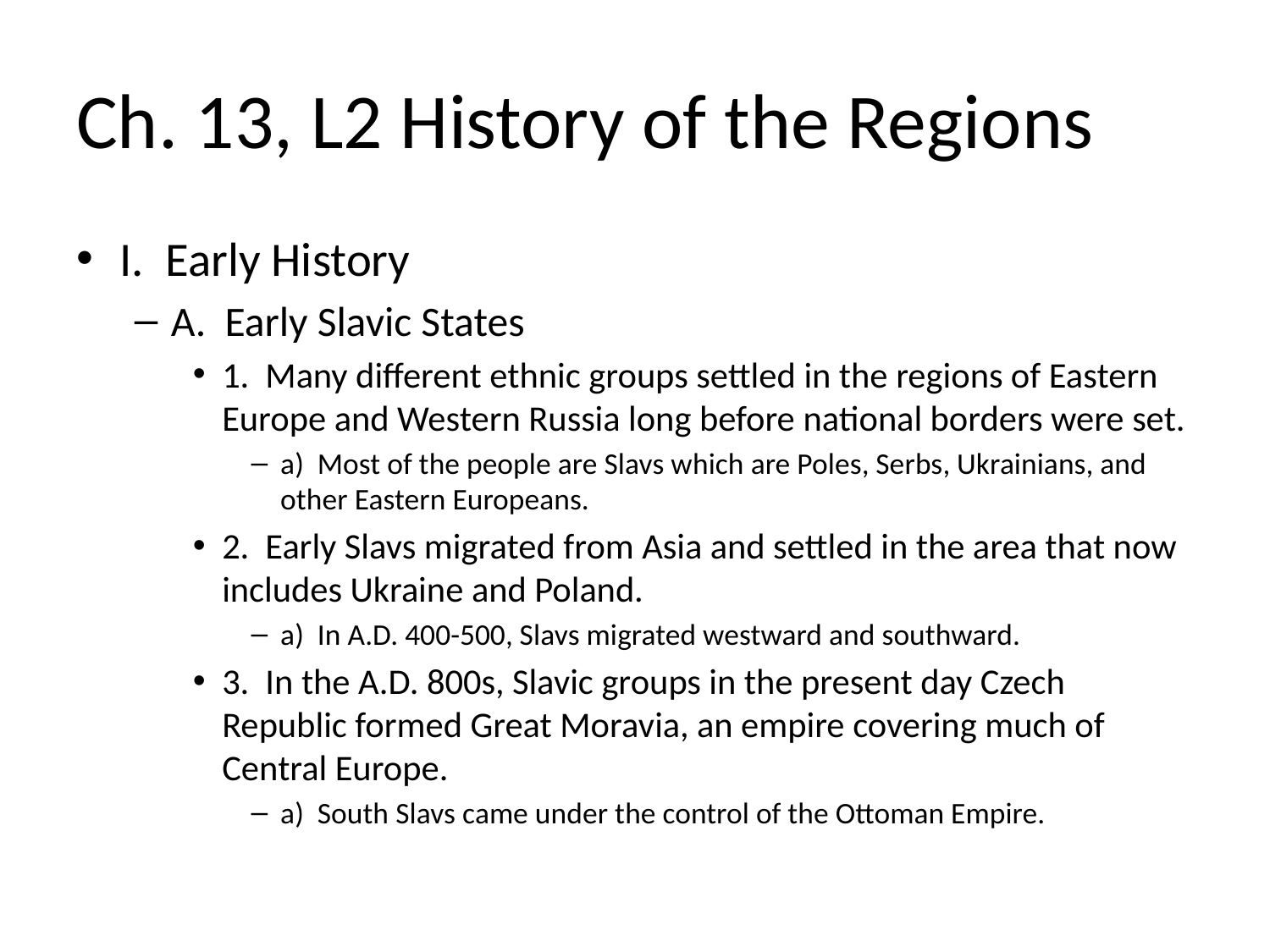

# Ch. 13, L2 History of the Regions
I.  Early History
A.  Early Slavic States
1.  Many different ethnic groups settled in the regions of Eastern Europe and Western Russia long before national borders were set.
a)  Most of the people are Slavs which are Poles, Serbs, Ukrainians, and other Eastern Europeans.
2.  Early Slavs migrated from Asia and settled in the area that now includes Ukraine and Poland.
a)  In A.D. 400-500, Slavs migrated westward and southward.
3.  In the A.D. 800s, Slavic groups in the present day Czech Republic formed Great Moravia, an empire covering much of Central Europe.
a)  South Slavs came under the control of the Ottoman Empire.